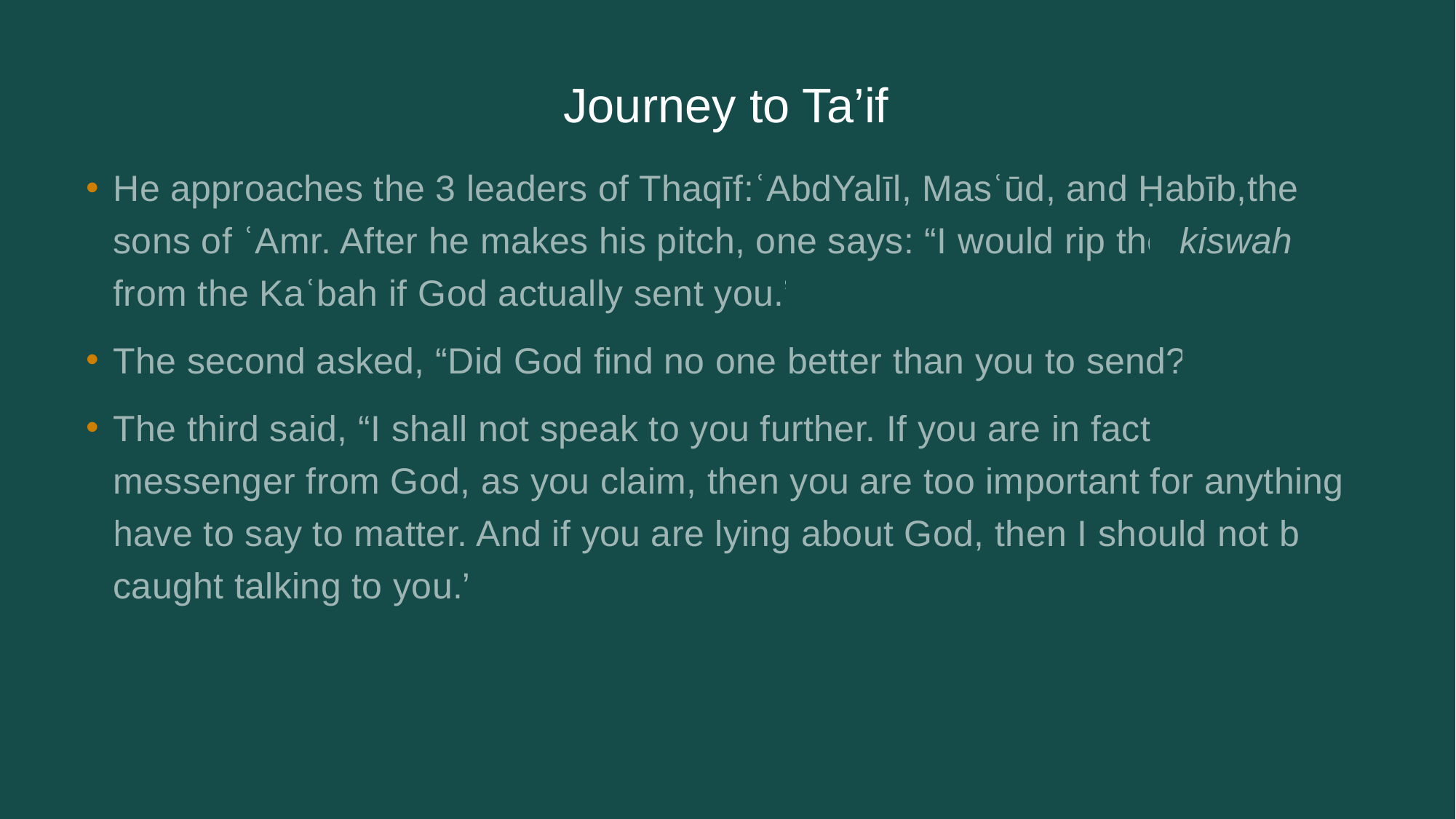

# Journey to Ta’if
He approaches the 3 leaders of Thaqīf:ʿAbdYalīl, Masʿūd, and Ḥabīb,the 3 sons of ʿAmr. After he makes his pitch, one says: “I would rip the kiswah from the Kaʿbah if God actually sent you.”
The second asked, “Did God find no one better than you to send?”
The third said, “I shall not speak to you further. If you are in fact a messenger from God, as you claim, then you are too important for anything I have to say to matter. And if you are lying about God, then I should not be caught talking to you.”